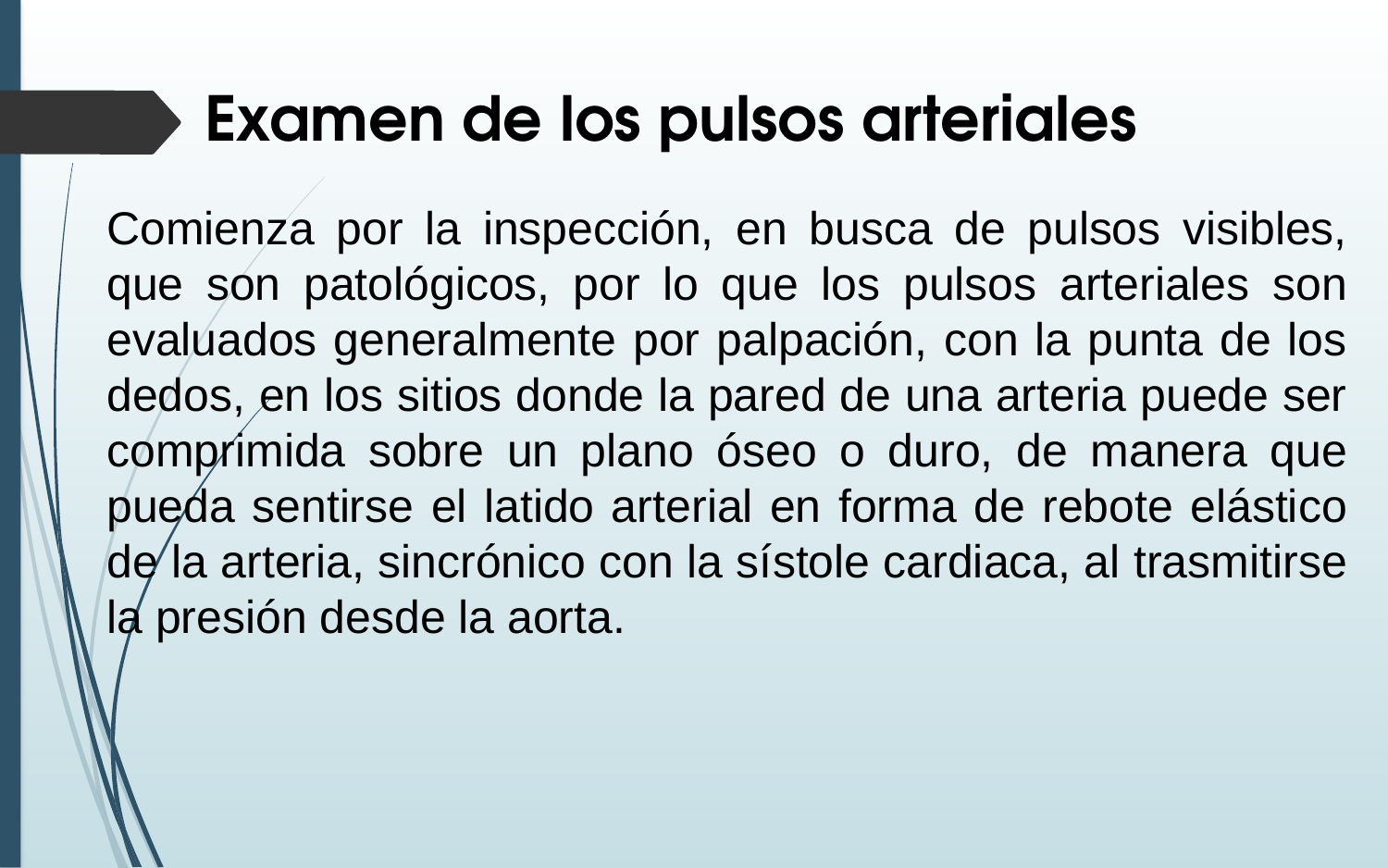

Examen de los pulsos arteriales

Comienza por la inspección, en busca de pulsos visibles, que son patológicos, por lo que los pulsos arteriales son evaluados generalmente por palpación, con la punta de los dedos, en los sitios donde la pared de una arteria puede ser comprimida sobre un plano óseo o duro, de manera que pueda sentirse el latido arterial en forma de rebote elástico de la arteria, sincrónico con la sístole cardiaca, al trasmitirse la presión desde la aorta.